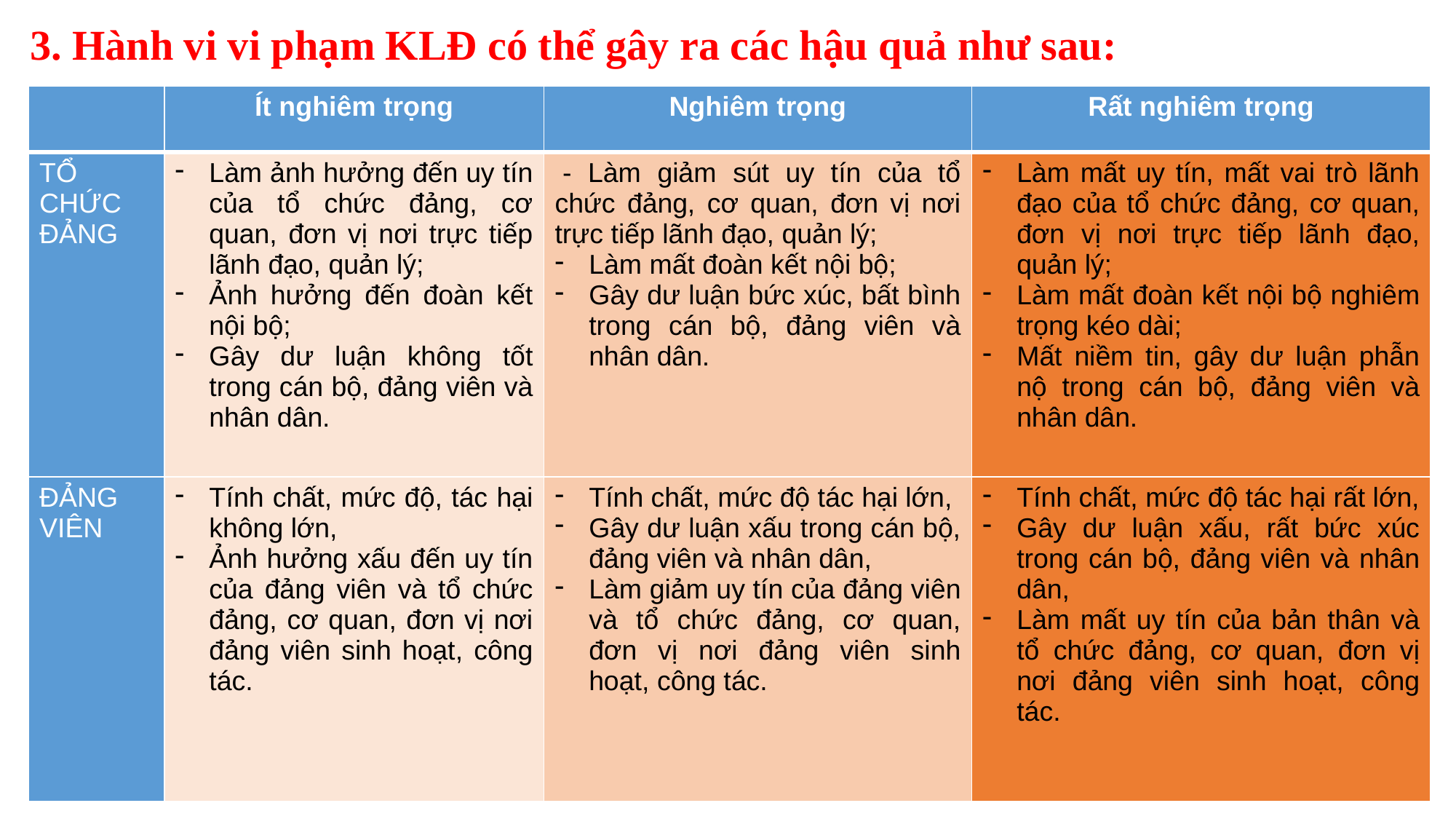

3. Hành vi vi phạm KLĐ có thể gây ra các hậu quả như sau:

|  | Ít nghiêm trọng | Nghiêm trọng | Rất nghiêm trọng |
| --- | --- | --- | --- |
| TỔ CHỨC ĐẢNG | Làm ảnh hưởng đến uy tín của tổ chức đảng, cơ quan, đơn vị nơi trực tiếp lãnh đạo, quản lý; Ảnh hưởng đến đoàn kết nội bộ; Gây dư luận không tốt trong cán bộ, đảng viên và nhân dân. | - Làm giảm sút uy tín của tổ chức đảng, cơ quan, đơn vị nơi trực tiếp lãnh đạo, quản lý; Làm mất đoàn kết nội bộ; Gây dư luận bức xúc, bất bình trong cán bộ, đảng viên và nhân dân. | Làm mất uy tín, mất vai trò lãnh đạo của tổ chức đảng, cơ quan, đơn vị nơi trực tiếp lãnh đạo, quản lý; Làm mất đoàn kết nội bộ nghiêm trọng kéo dài; Mất niềm tin, gây dư luận phẫn nộ trong cán bộ, đảng viên và nhân dân. |
| ĐẢNG VIÊN | Tính chất, mức độ, tác hại không lớn, Ảnh hưởng xấu đến uy tín của đảng viên và tổ chức đảng, cơ quan, đơn vị nơi đảng viên sinh hoạt, công tác. | Tính chất, mức độ tác hại lớn, Gây dư luận xấu trong cán bộ, đảng viên và nhân dân, Làm giảm uy tín của đảng viên và tổ chức đảng, cơ quan, đơn vị nơi đảng viên sinh hoạt, công tác. | Tính chất, mức độ tác hại rất lớn, Gây dư luận xấu, rất bức xúc trong cán bộ, đảng viên và nhân dân, Làm mất uy tín của bản thân và tổ chức đảng, cơ quan, đơn vị nơi đảng viên sinh hoạt, công tác. |